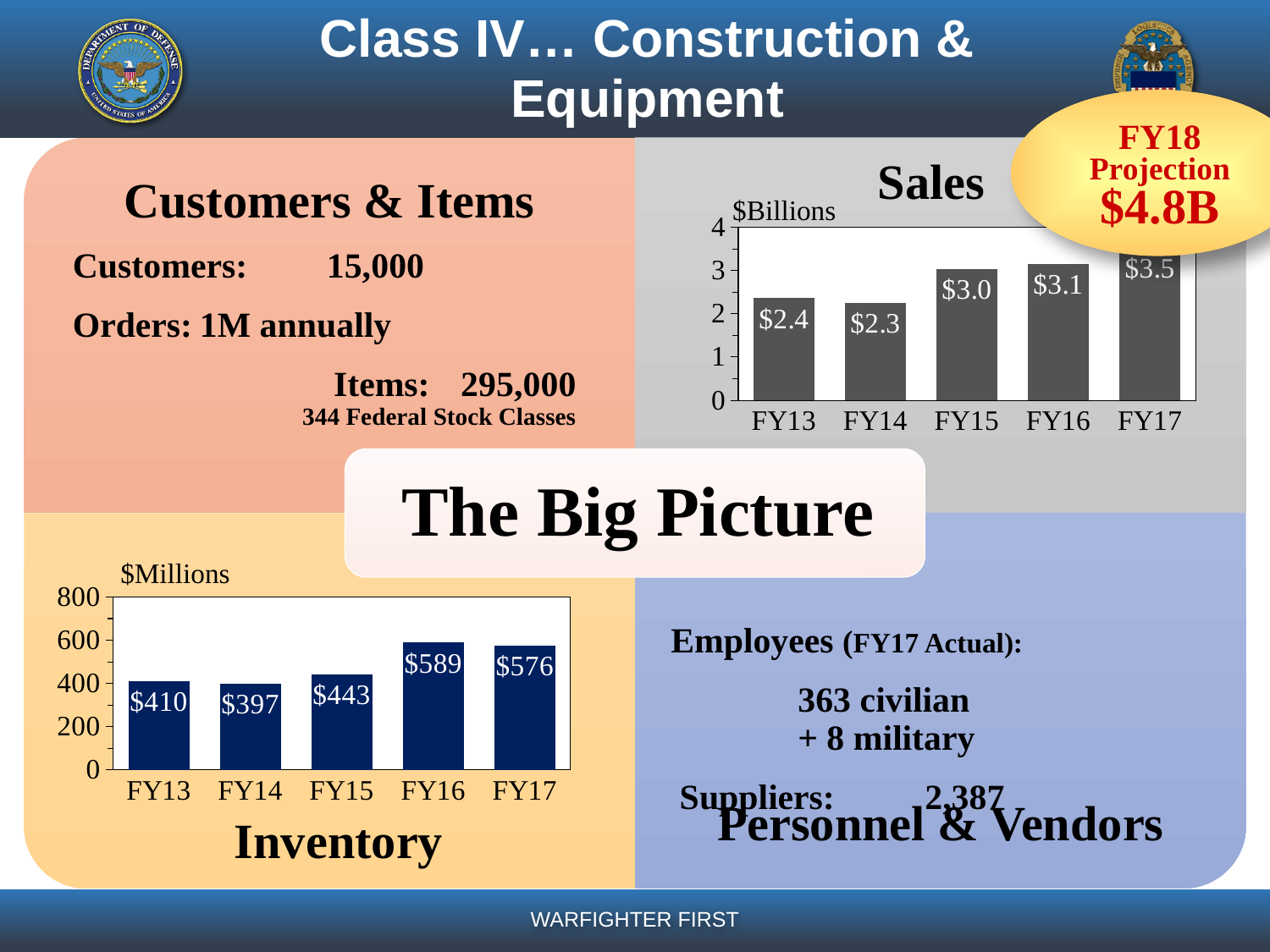

# Class IV… Construction & Equipment

FY18 Projection
$4.8B
Customers & Items
Sales
Inventory
Personnel & Vendors
The Big Picture
$Billions

### Chart

| Category | Sales |
|---|---|
| FY13 | 2.361647265 |
| FY14 | 2.251715908 |
| FY15 | 3.028223 |
| FY16 | 3.146 |
| FY17 | 3.5287 |
Customers:	15,000
Orders:	1M annually
Items:	295,000
344 Federal Stock Classes
$Millions

### Chart

| Category | Inventory |
|---|---|
| FY13 | 410.307 |
| FY14 | 397.49 |
| FY15 | 442.843 |
| FY16 | 589.094 |
| FY17 | 575.595 |
Employees (FY17 Actual):
	363 civilian
	+ 8 military
 Suppliers:	2,387